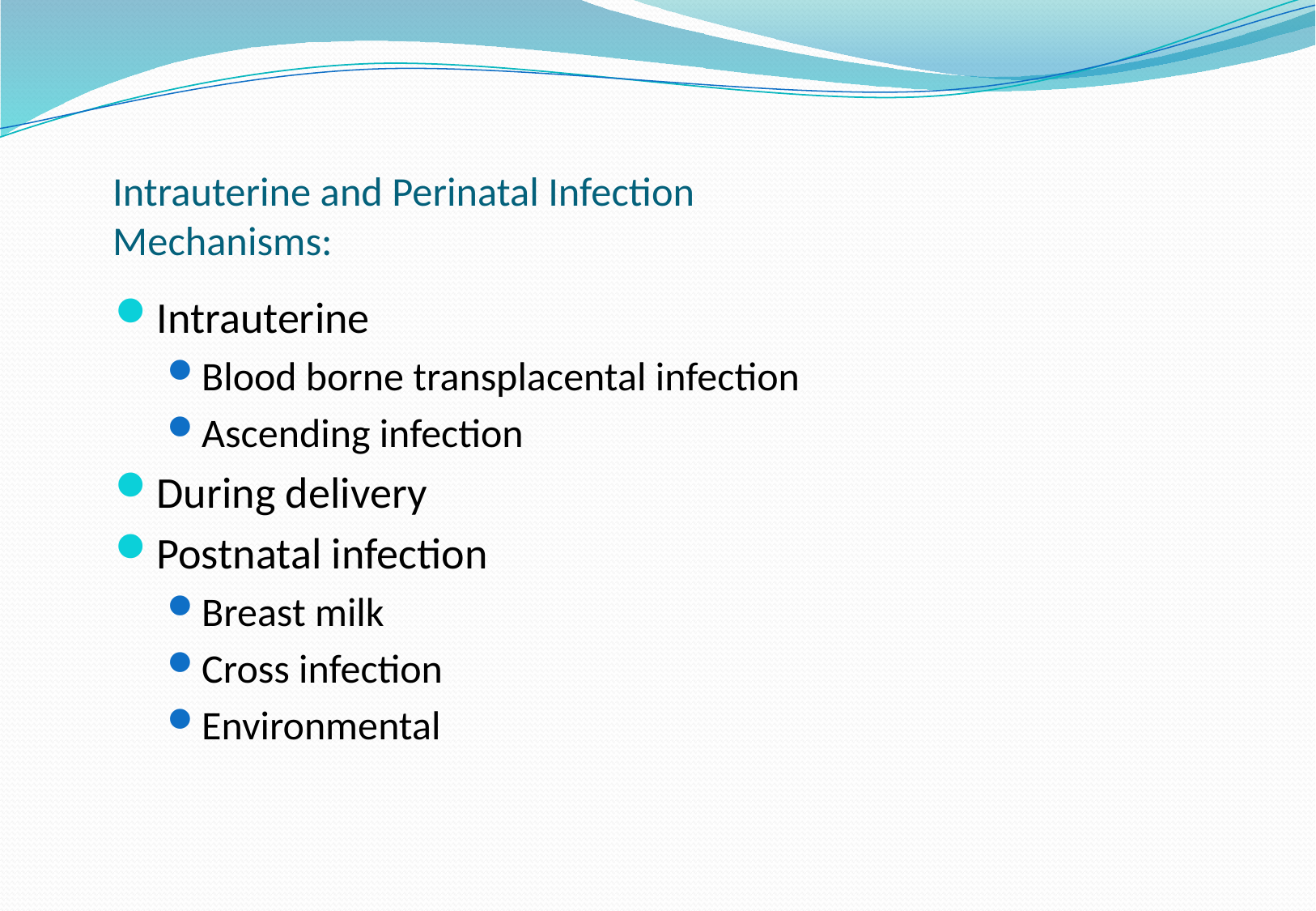

# Intrauterine and Perinatal Infection Mechanisms:
Intrauterine
Blood borne transplacental infection
Ascending infection
During delivery
Postnatal infection
Breast milk
Cross infection
Environmental